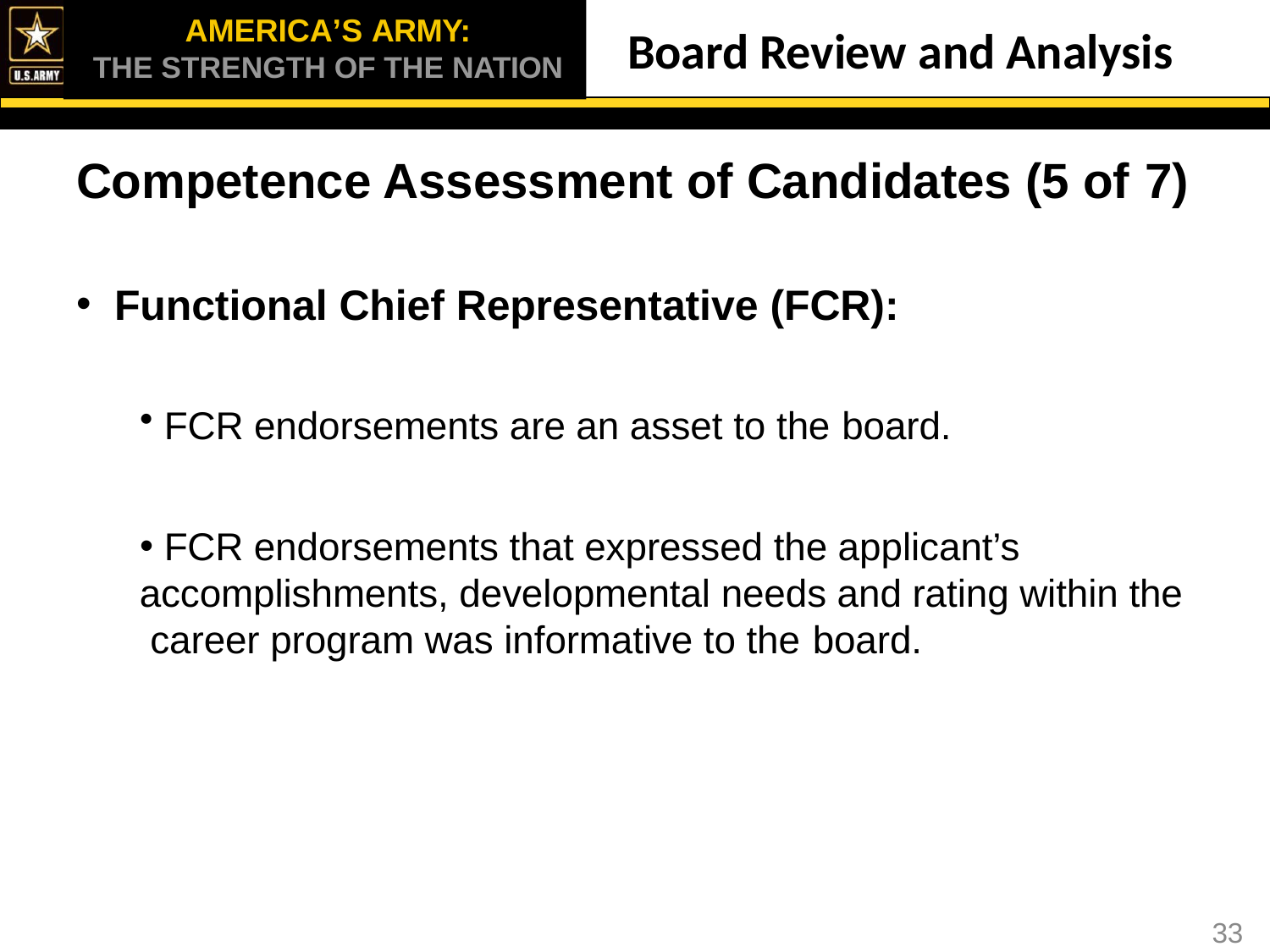

AMERICA’S ARMY:
THE STRENGTH OF THE NATION
# Board Review and Analysis
Competence Assessment of Candidates (5 of 7)

Functional Chief Representative (FCR):

 FCR endorsements are an asset to the board.

 FCR endorsements that expressed the applicant’s  accomplishments, developmental needs and rating within the  career program was informative to the board.
33